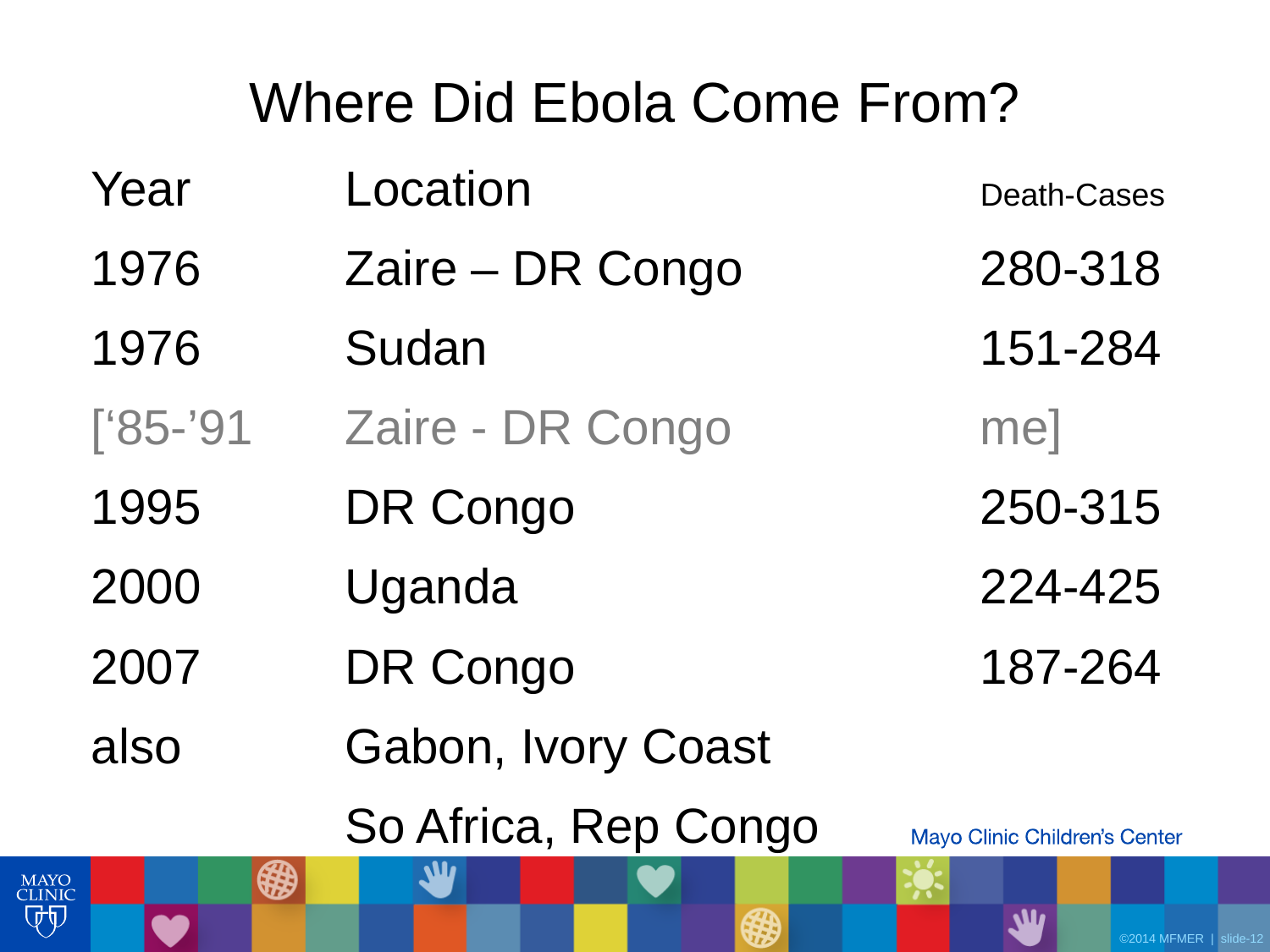

# Where Did Ebola Come From?
Year		Location				Death-Cases
1976		Zaire – DR Congo		280-318
1976		Sudan				151-284
[‘85-’91	Zaire - DR Congo		me]
1995		DR Congo				250-315
2000		Uganda				224-425
2007		DR Congo				187-264
also		Gabon, Ivory Coast
		So Africa, Rep Congo